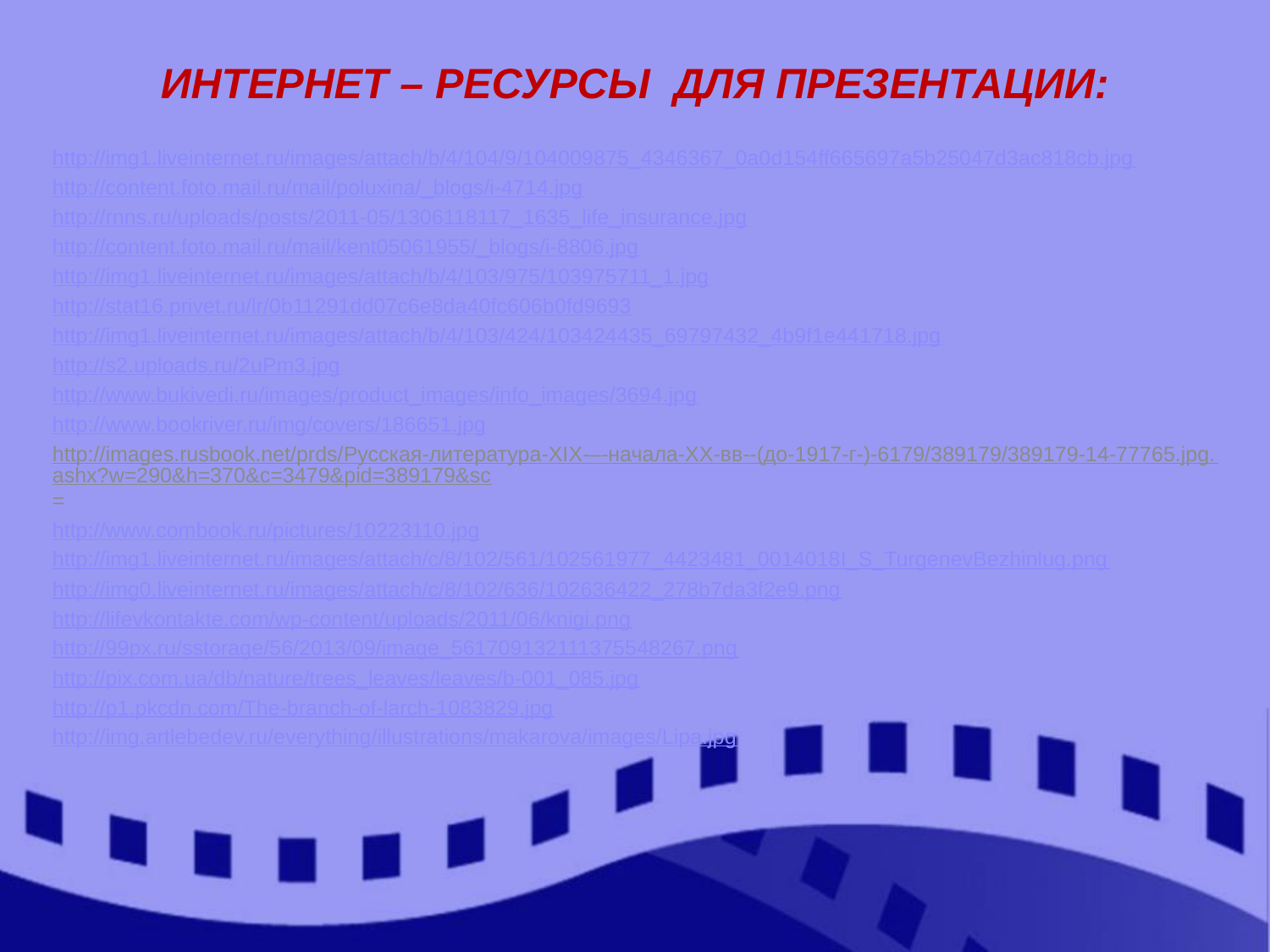

# Интернет – ресурсы  для презентации:
http://img1.liveinternet.ru/images/attach/b/4/104/9/104009875_4346367_0a0d154ff665697a5b25047d3ac818cb.jpg
http://content.foto.mail.ru/mail/poluxina/_blogs/i-4714.jpg
http://rnns.ru/uploads/posts/2011-05/1306118117_1635_life_insurance.jpg
http://content.foto.mail.ru/mail/kent05061955/_blogs/i-8806.jpg
http://img1.liveinternet.ru/images/attach/b/4/103/975/103975711_1.jpg
http://stat16.privet.ru/lr/0b11291dd07c6e8da40fc606b0fd9693
http://img1.liveinternet.ru/images/attach/b/4/103/424/103424435_69797432_4b9f1e441718.jpg
http://s2.uploads.ru/2uPm3.jpg
http://www.bukivedi.ru/images/product_images/info_images/3694.jpg
http://www.bookriver.ru/img/covers/186651.jpg
http://images.rusbook.net/prds/Русская-литература-XIX-–-начала-XX-вв--(до-1917-г-)-6179/389179/389179-14-77765.jpg.ashx?w=290&h=370&c=3479&pid=389179&sc=
http://www.combook.ru/pictures/10223110.jpg
http://img1.liveinternet.ru/images/attach/c/8/102/561/102561977_4423481_0014018I_S_TurgenevBezhinlug.png
http://img0.liveinternet.ru/images/attach/c/8/102/636/102636422_278b7da3f2e9.png
http://lifevkontakte.com/wp-content/uploads/2011/06/knigi.png
http://99px.ru/sstorage/56/2013/09/image_561709132111375548267.png
http://pix.com.ua/db/nature/trees_leaves/leaves/b-001_085.jpg
http://p1.pkcdn.com/The-branch-of-larch-1083829.jpg
http://img.artlebedev.ru/everything/illustrations/makarova/images/Lipa.jpg